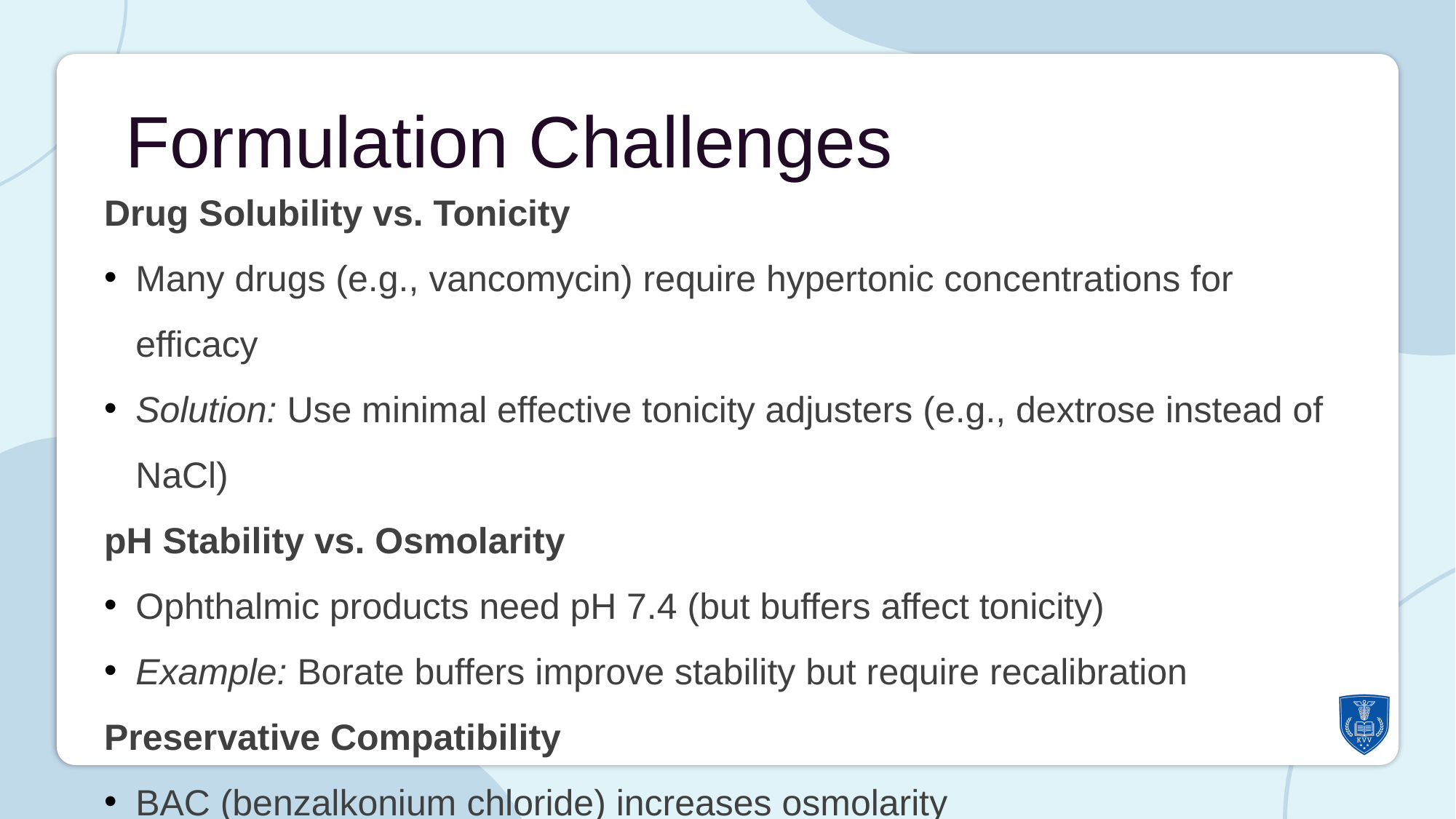

Formulation Challenges
Drug Solubility vs. Tonicity
Many drugs (e.g., vancomycin) require hypertonic concentrations for efficacy
Solution: Use minimal effective tonicity adjusters (e.g., dextrose instead of NaCl)
pH Stability vs. Osmolarity
Ophthalmic products need pH 7.4 (but buffers affect tonicity)
Example: Borate buffers improve stability but require recalibration
Preservative Compatibility
BAC (benzalkonium chloride) increases osmolarity
Innovation: Preservative-free multidose systems